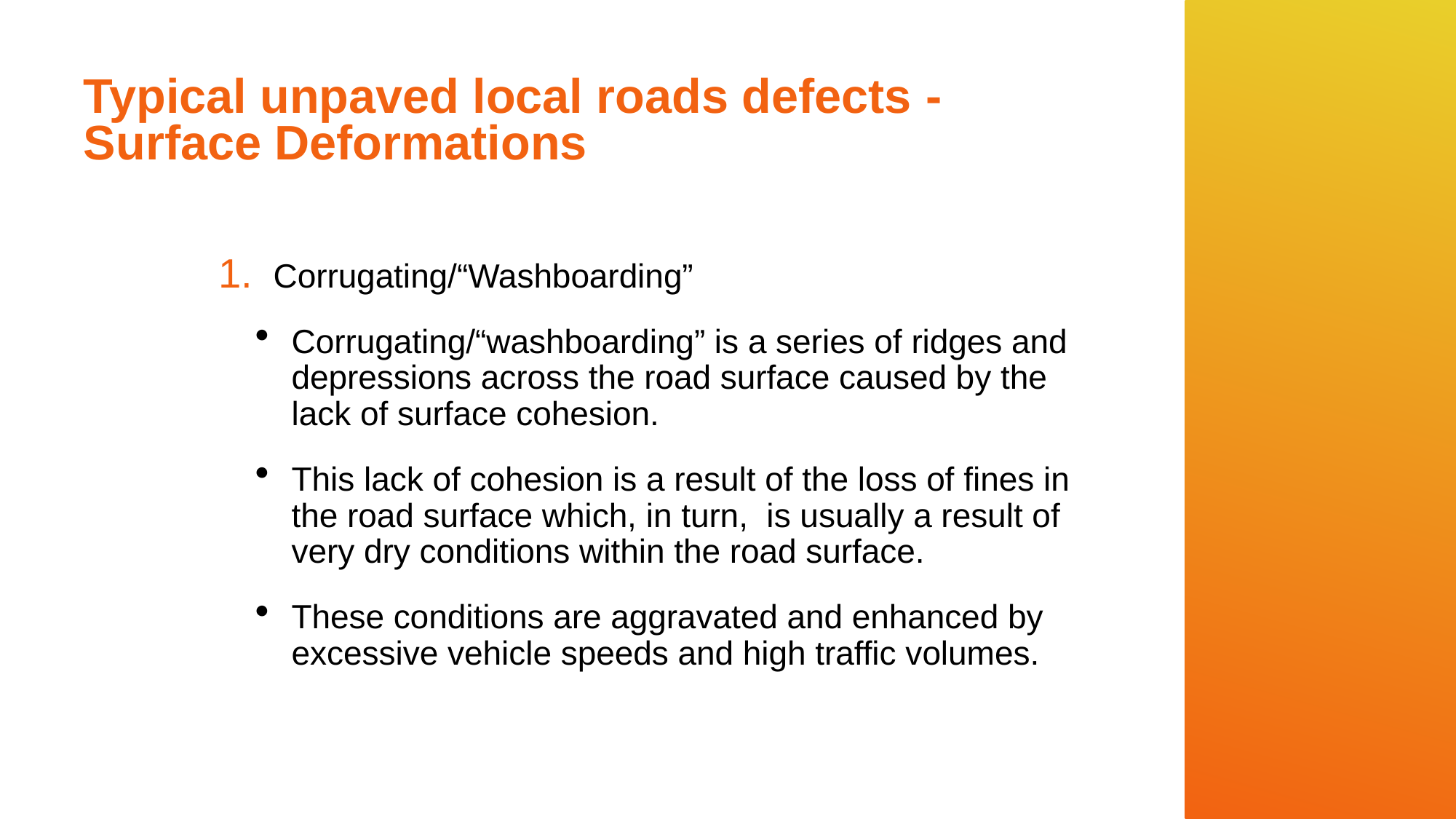

# Typical unpaved local roads defects - Surface Deformations
Corrugating/“Washboarding”
Corrugating/“washboarding” is a series of ridges and depressions across the road surface caused by the lack of surface cohesion.
This lack of cohesion is a result of the loss of fines in the road surface which, in turn,  is usually a result of very dry conditions within the road surface.
These conditions are aggravated and enhanced by excessive vehicle speeds and high traffic volumes.